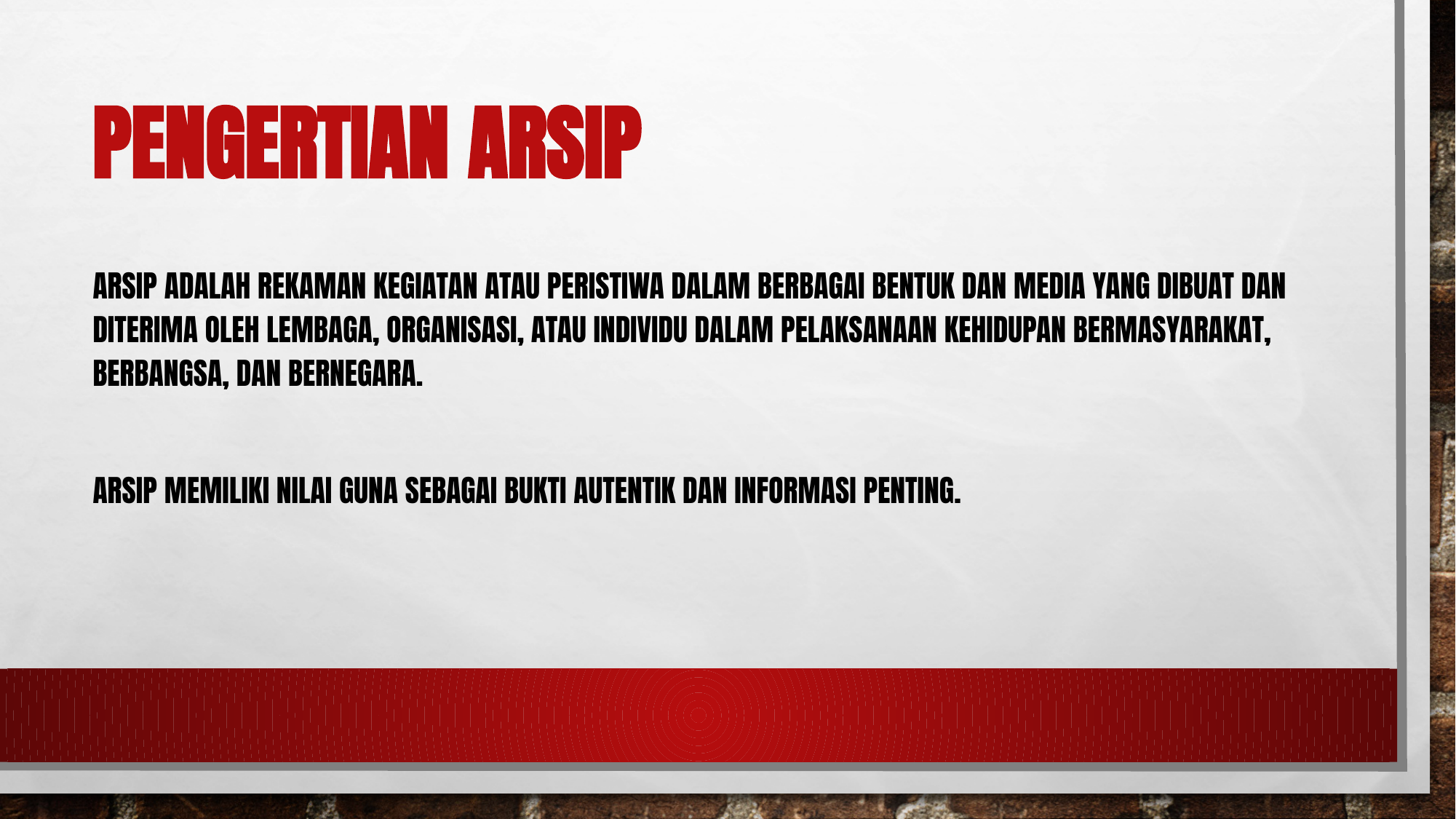

# Pengertian Arsip
Arsip adalah rekaman kegiatan atau peristiwa dalam berbagai bentuk dan media yang dibuat dan diterima oleh lembaga, organisasi, atau individu dalam pelaksanaan kehidupan bermasyarakat, berbangsa, dan bernegara.

Arsip memiliki nilai guna sebagai bukti autentik dan informasi penting.